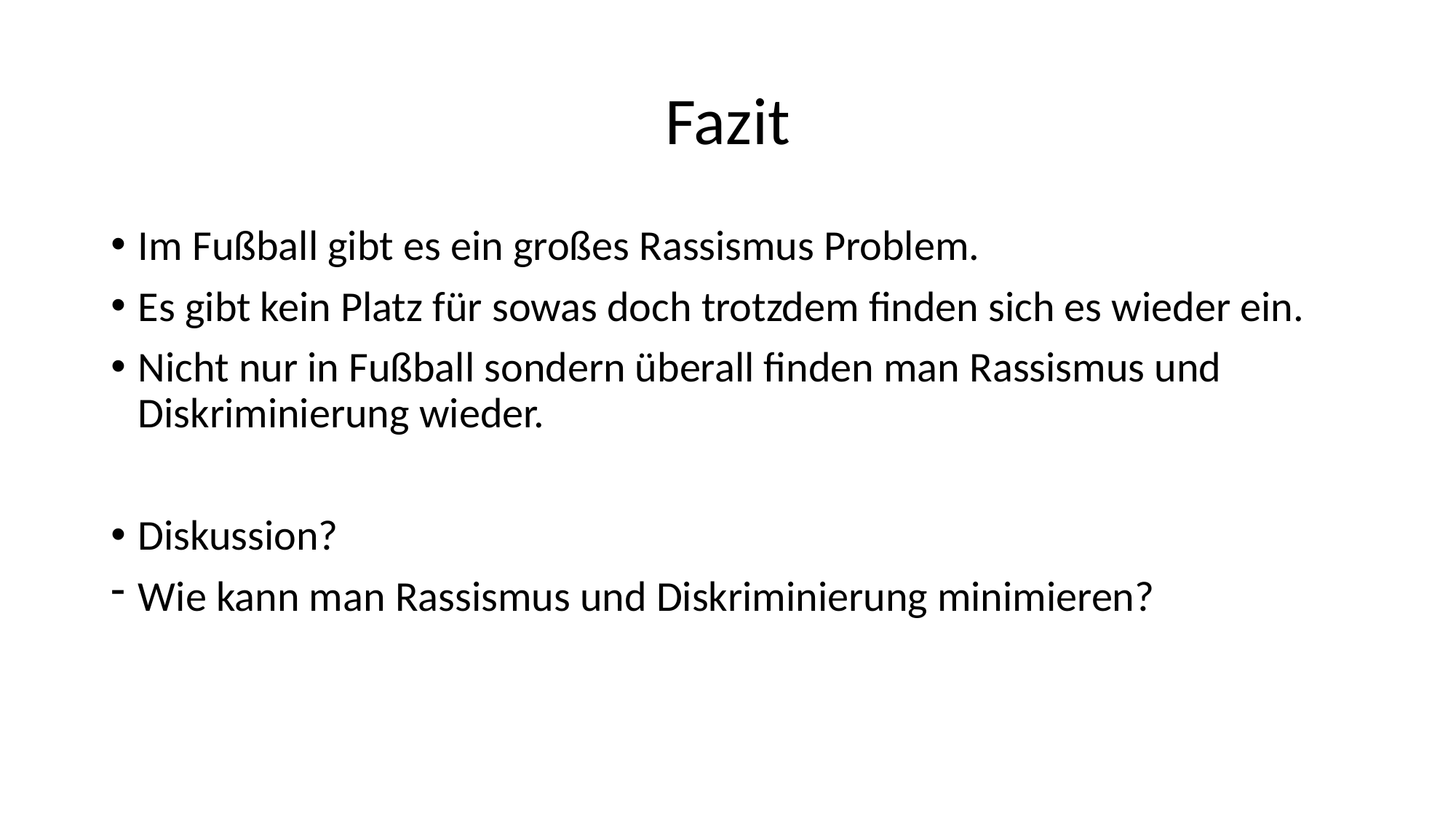

# Fazit
Im Fußball gibt es ein großes Rassismus Problem.
Es gibt kein Platz für sowas doch trotzdem finden sich es wieder ein.
Nicht nur in Fußball sondern überall finden man Rassismus und Diskriminierung wieder.

Diskussion?
Wie kann man Rassismus und Diskriminierung minimieren?